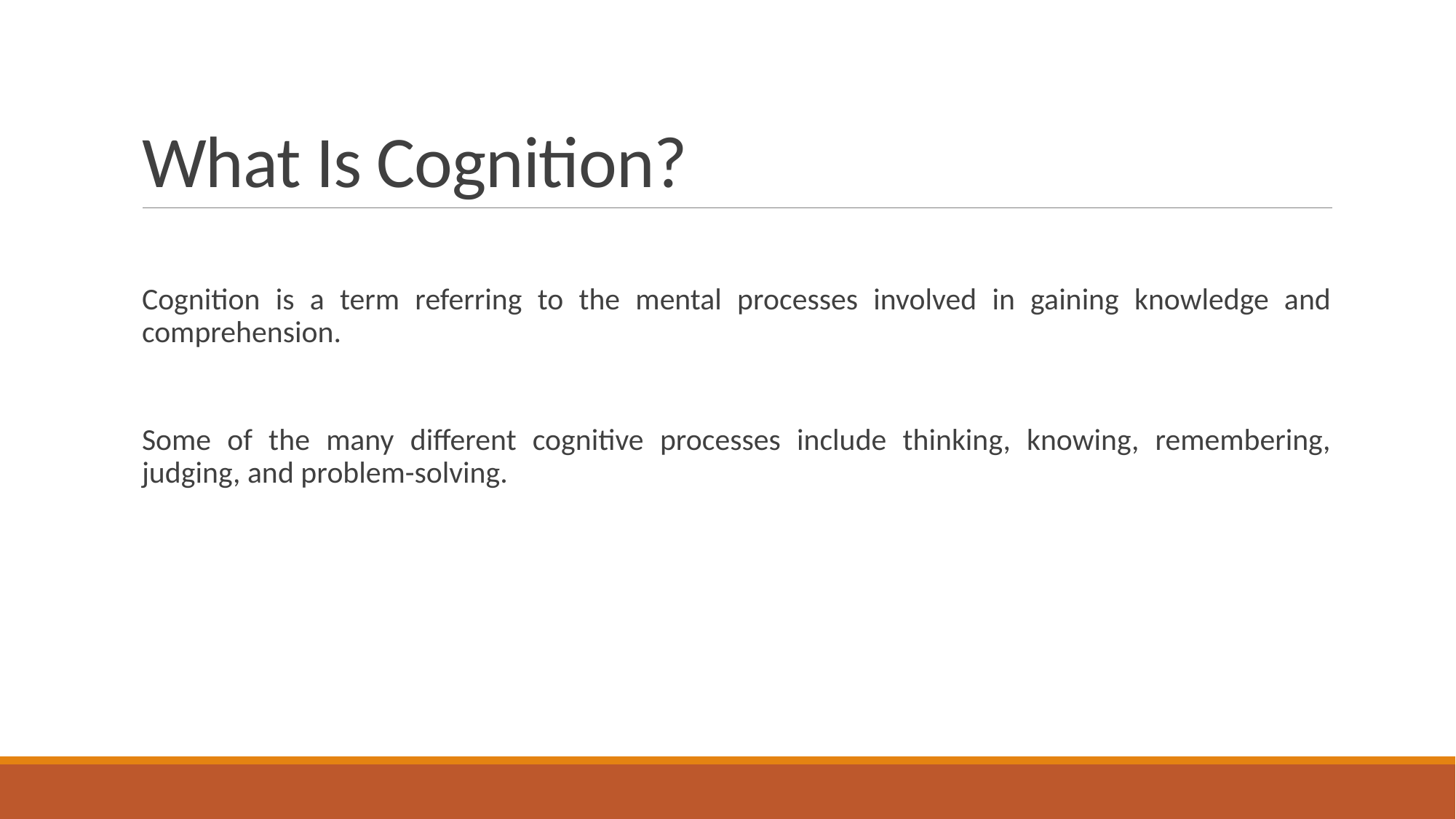

# What Is Cognition?

Cognition is a term referring to the mental processes involved in gaining knowledge and comprehension.

Some of the many different cognitive processes include thinking, knowing, remembering, judging, and problem-solving.